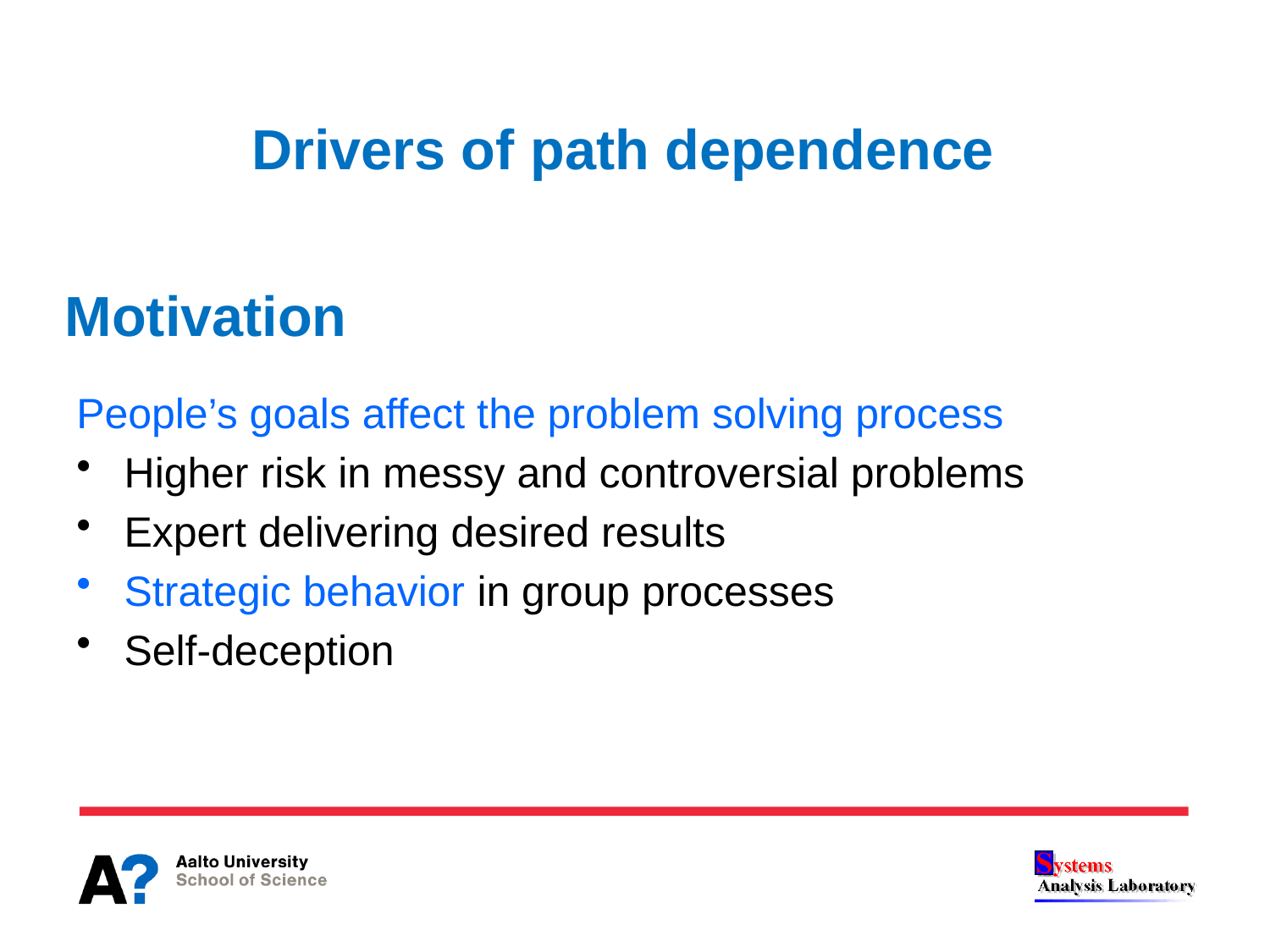

Drivers of path dependence
Motivation
People’s goals affect the problem solving process
Higher risk in messy and controversial problems
Expert delivering desired results
Strategic behavior in group processes
Self-deception